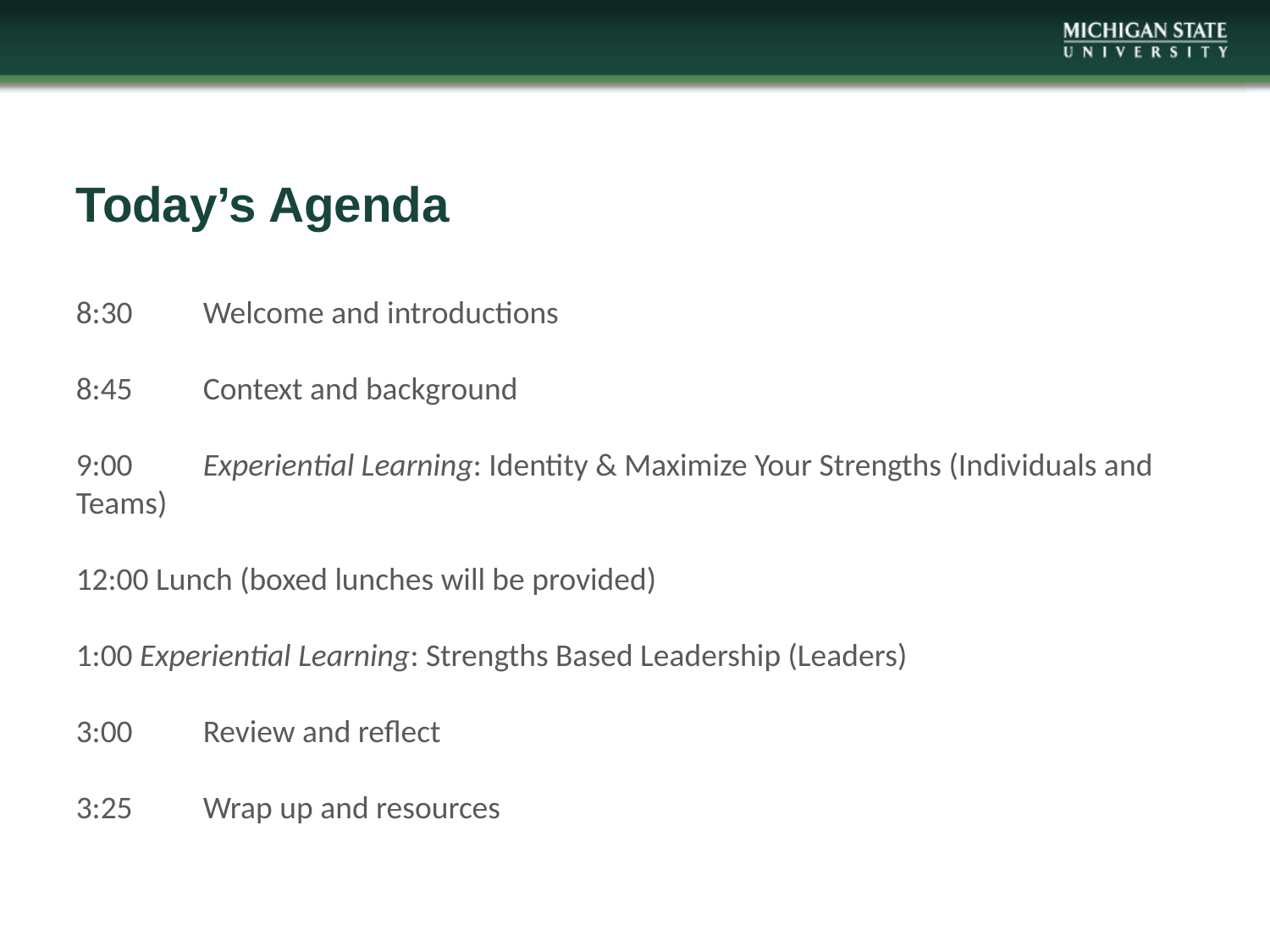

# Today’s Agenda
8:30	Welcome and introductions

8:45	Context and background

9:00	Experiential Learning: Identity & Maximize Your Strengths (Individuals and Teams)

12:00 Lunch (boxed lunches will be provided)

1:00 Experiential Learning: Strengths Based Leadership (Leaders)

3:00	Review and reflect

3:25	Wrap up and resources